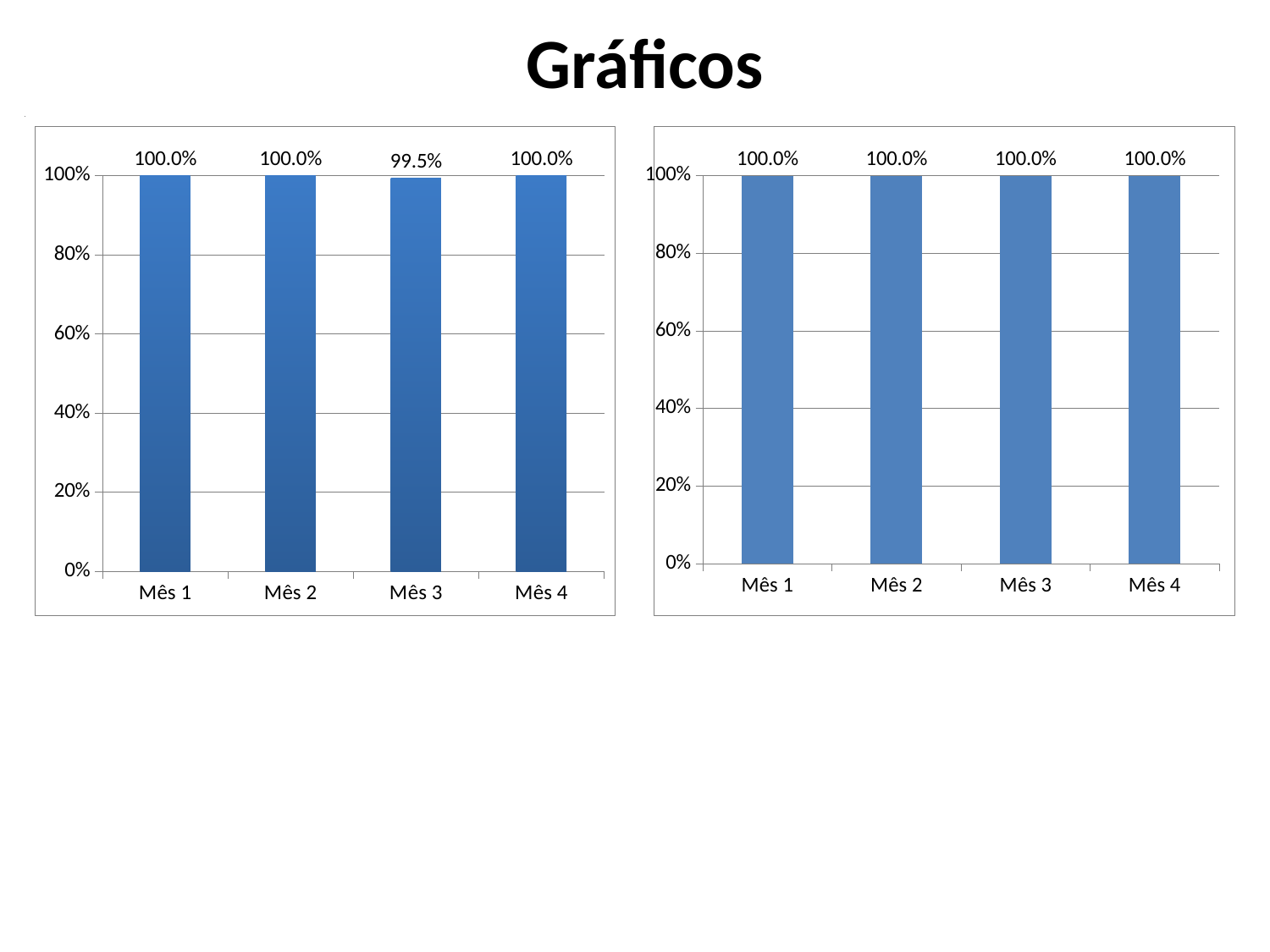

Gráficos

### Chart

| Category |
|---|

### Chart

| Category | Proporção de hipertensos com prescrição de medicamentos  da lista do Hiperdia ou da Farmácia Popular |
|---|---|
| Mês 1 | 1.0 |
| Mês 2 | 1.0 |
| Mês 3 | 0.9945355191256825 |
| Mês 4 | 1.0 |

### Chart

| Category | Proporção de diabéticos com prescrição de medicamentos  da lista do Hiperdia ou da Farmácia Popular |
|---|---|
| Mês 1 | 1.0 |
| Mês 2 | 1.0 |
| Mês 3 | 1.0 |
| Mês 4 | 1.0 |